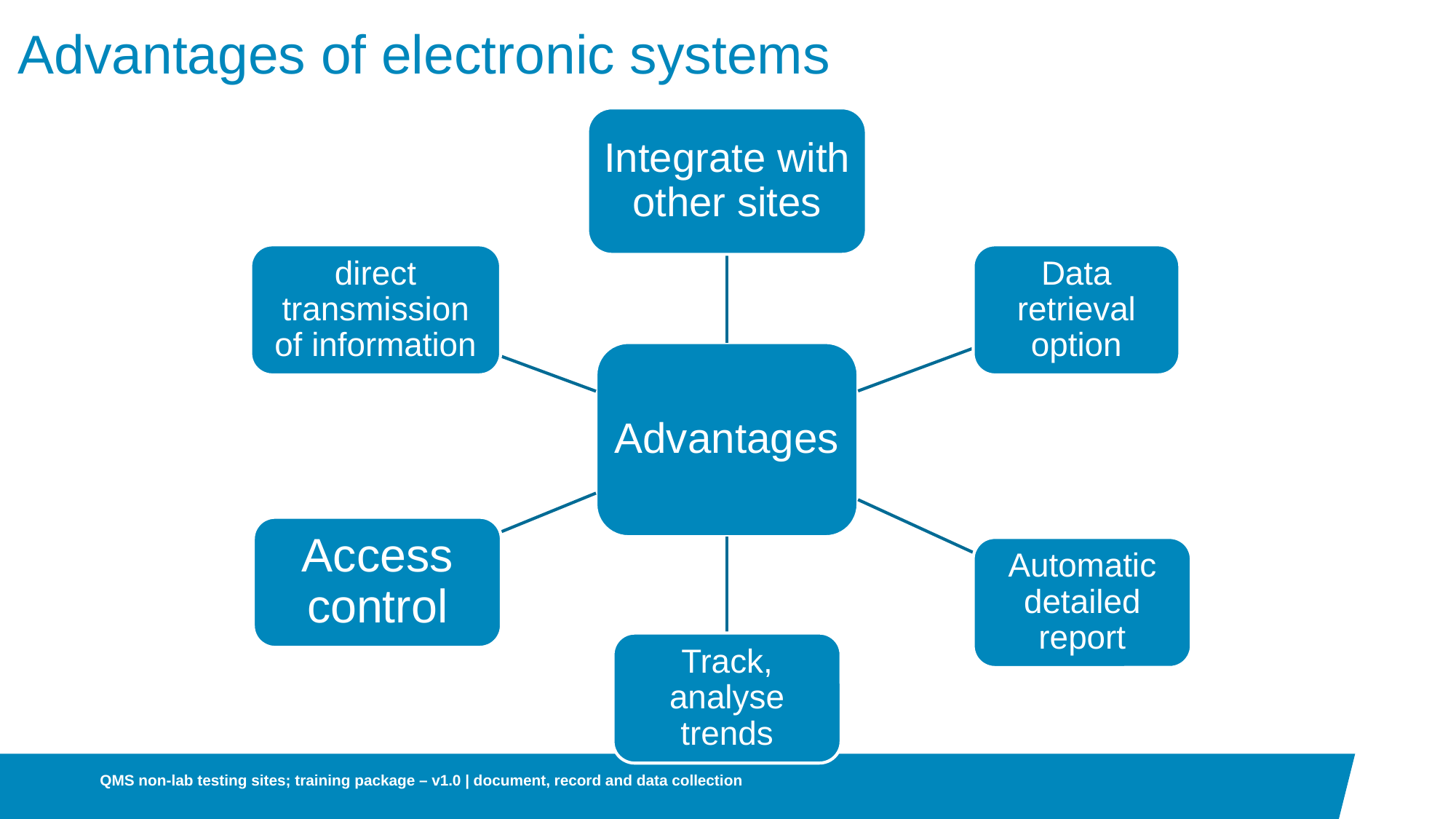

# Advantages of electronic systems

Integrate with other sites

direct transmission of information
Data retrieval option

Advantages

Access control

Automatic detailed report

Track, analyse trends
QMS non-lab testing sites; training package – v1.0 | document, record and data collection